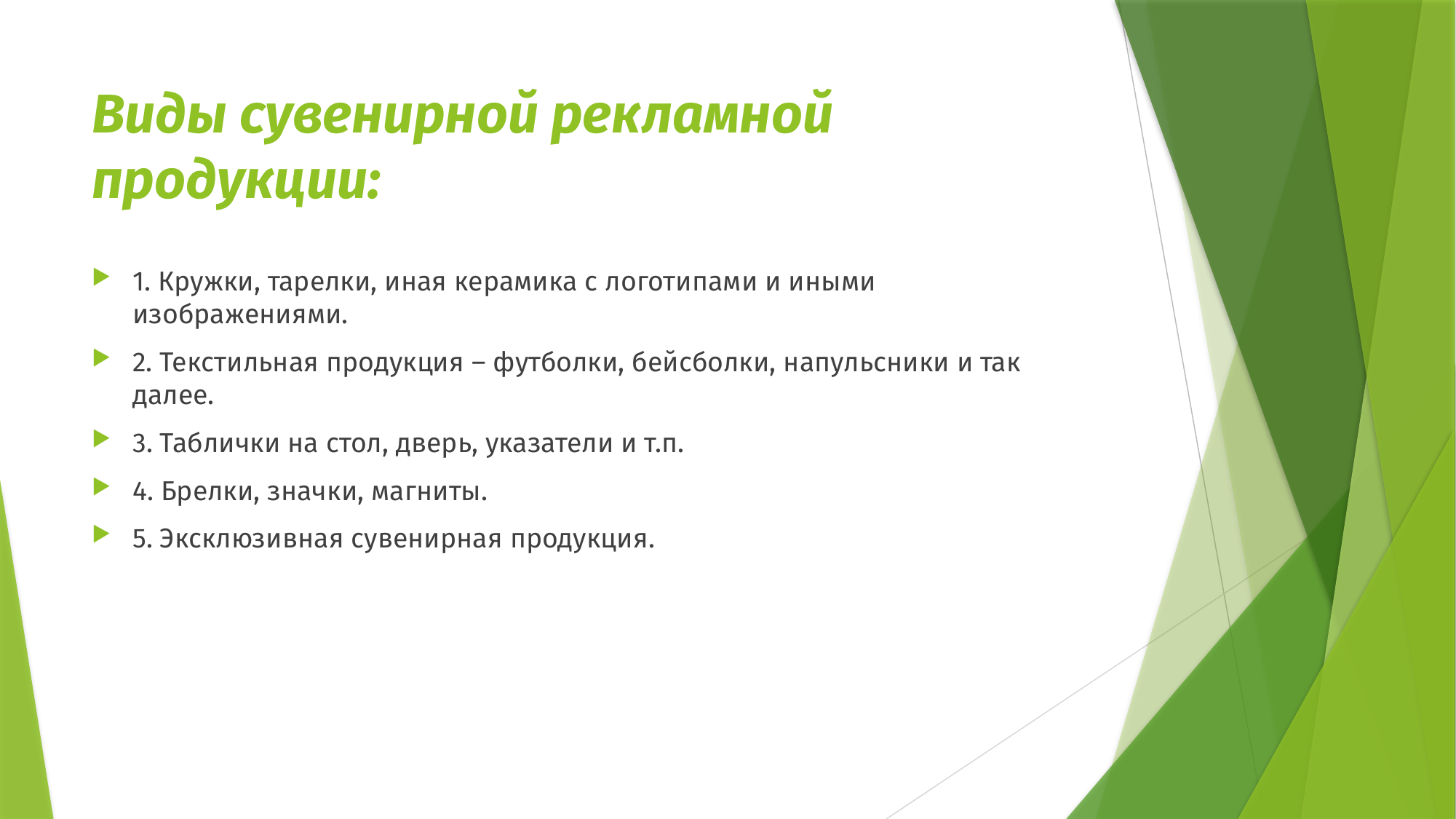

# Виды сувенирной рекламной продукции:
1. Кружки, тарелки, иная керамика с логотипами и иными изображениями.
2. Текстильная продукция – футболки, бейсболки, напульсники и так далее.
3. Таблички на стол, дверь, указатели и т.п.
4. Брелки, значки, магниты.
5. Эксклюзивная сувенирная продукция.